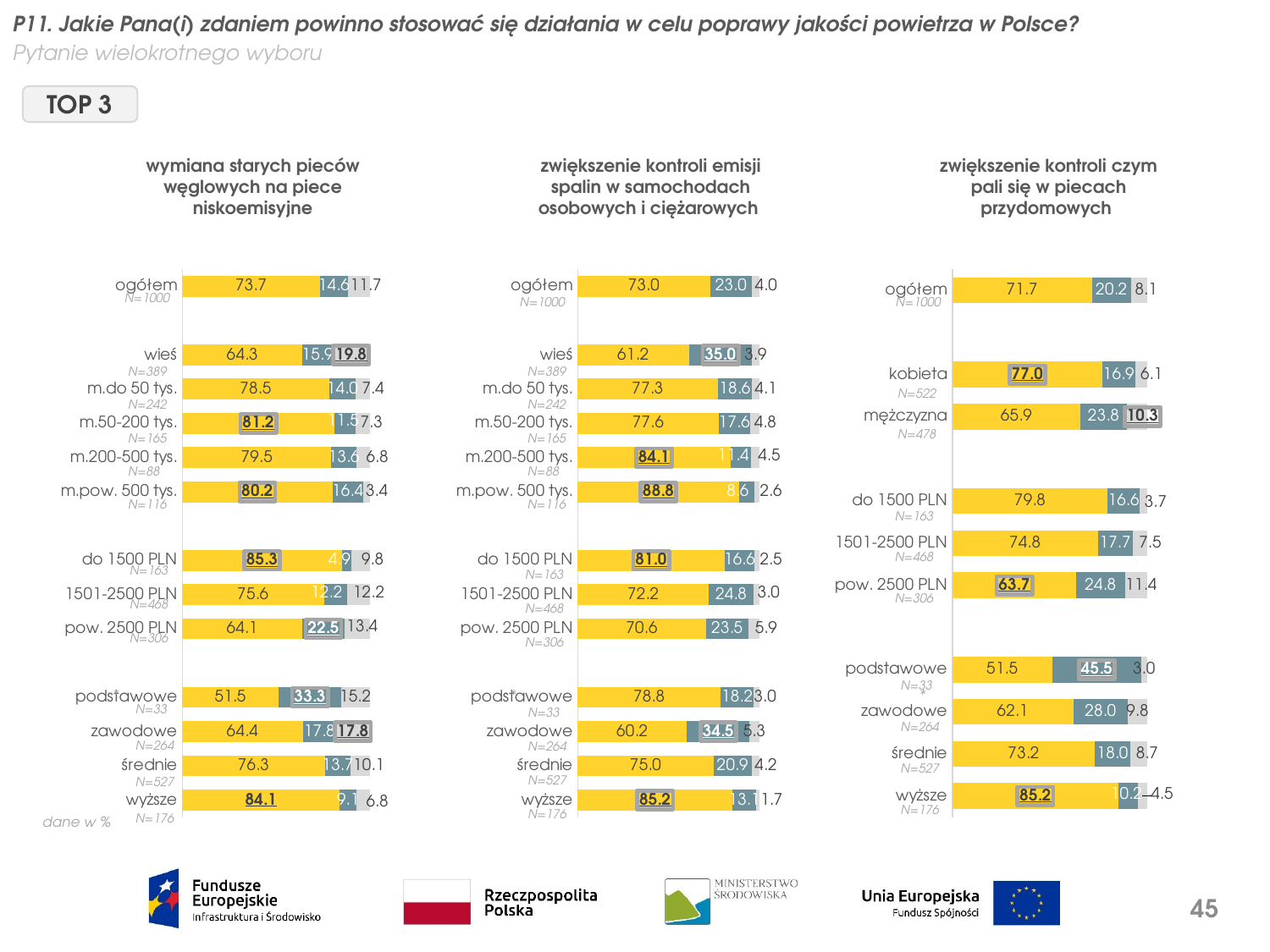

P11. Jakie Pana(i) zdaniem powinno stosować się działania w celu poprawy jakości powietrza w Polsce?
Pytanie wielokrotnego wyboru
TOP 3
zwiększenie kontroli czym pali się w piecach przydomowych
zwiększenie kontroli emisji spalin w samochodach osobowych i ciężarowych
wymiana starych pieców węglowych na piece niskoemisyjne

### Chart

| Category | tak | nie | nie wiem |
|---|---|---|---|
| wyższe | 84.0909090909091 | 9.090909090909092 | 6.8181818181818175 |
| średnie | 76.280834914611 | 13.66223908918406 | 10.056925996204933 |
| zawodowe | 64.39393939393939 | 17.803030303030305 | 17.803030303030305 |
| podstawowe | 51.515151515151516 | 33.33333333333333 | 15.151515151515152 |
|  | None | None | None |
| pow. 2500 PLN | 64.05228758169935 | 22.54901960784314 | 13.398692810457517 |
| 1501-2500 PLN | 75.64102564102564 | 12.179487179487179 | 12.179487179487179 |
| do 1500 PLN | 85.2760736196319 | 4.9079754601226995 | 9.815950920245399 |
|  | None | None | None |
| m.pow. 500 tys. | 80.17241379310344 | 16.379310344827587 | 3.4482758620689653 |
| m.200-500 tys. | 79.54545454545455 | 13.636363636363635 | 6.8181818181818175 |
| m.50-200 tys. | 81.21212121212122 | 11.515151515151516 | 7.2727272727272725 |
| m.do 50 tys. | 78.51239669421489 | 14.049586776859504 | 7.43801652892562 |
| wieś | 64.26735218508998 | 15.938303341902312 | 19.794344473007712 |
|  | None | None | None |
| ogółem | 73.7 | 14.6 | 11.7 |

### Chart

| Category | tak | nie | nie wiem |
|---|---|---|---|
| wyższe | 85.22727272727273 | 13.068181818181818 | 1.7045454545454544 |
| średnie | 74.95256166982922 | 20.872865275142317 | 4.174573055028463 |
| zawodowe | 60.22727272727273 | 34.46969696969697 | 5.303030303030303 |
| podstawowe | 78.78787878787878 | 18.181818181818183 | 3.0303030303030303 |
|  | None | None | None |
| pow. 2500 PLN | 70.58823529411765 | 23.52941176470588 | 5.88235294117647 |
| 1501-2500 PLN | 72.22222222222221 | 24.786324786324787 | 2.9914529914529915 |
| do 1500 PLN | 80.98159509202453 | 16.56441717791411 | 2.4539877300613497 |
|  | None | None | None |
| m.pow. 500 tys. | 88.79310344827587 | 8.620689655172415 | 2.586206896551724 |
| m.200-500 tys. | 84.0909090909091 | 11.363636363636363 | 4.545454545454546 |
| m.50-200 tys. | 77.57575757575758 | 17.575757575757574 | 4.848484848484849 |
| m.do 50 tys. | 77.27272727272727 | 18.59504132231405 | 4.132231404958678 |
| wieś | 61.18251928020566 | 34.96143958868895 | 3.8560411311053984 |
|  | None | None | None |
| ogółem | 73.0 | 23.0 | 4.0 |

### Chart

| Category | tak | nie | nie wiem, trudno powiedzieć |
|---|---|---|---|
| wyższe | 85.22727272727273 | 10.227272727272728 | 4.545454545454546 |
| średnie | 73.24478178368122 | 18.026565464895636 | 8.72865275142315 |
| zawodowe | 62.121212121212125 | 28.030303030303028 | 9.848484848484848 |
| podstawowe | 51.515151515151516 | 45.45454545454545 | 3.0303030303030303 |
|  | None | None | None |
| pow. 2500 PLN | 63.725490196078425 | 24.836601307189543 | 11.437908496732026 |
| 1501-2500 PLN | 74.78632478632478 | 17.735042735042736 | 7.478632478632479 |
| do 1500 PLN | 79.75460122699386 | 16.56441717791411 | 3.6809815950920246 |
|  | None | None | None |
| mężczyzna | 65.89958158995816 | 23.84937238493724 | 10.251046025104603 |
| kobieta | 77.01149425287356 | 16.85823754789272 | 6.130268199233716 |
|  | None | None | None |
| ogółem | 71.7 | 20.2 | 8.1 |
| N=1000 |
| --- |
| N=1000 |
| --- |
| N=1000 |
| --- |
| N=389 |
| --- |
| N=242 |
| N=165 |
| N=88 |
| N=116 |
| N=389 |
| --- |
| N=242 |
| N=165 |
| N=88 |
| N=116 |
| N=522 |
| --- |
| N=478 |
| N=163 |
| --- |
| N=468 |
| N=306 |
| N=163 |
| --- |
| N=468 |
| N=306 |
| N=163 |
| --- |
| N=468 |
| N=306 |
| N=33 |
| --- |
| N=264 |
| N=527 |
| N=176 |
| N=33 |
| --- |
| N=264 |
| N=527 |
| N=176 |
| N=33 |
| --- |
| N=264 |
| N=527 |
| N=176 |
dane w %
45